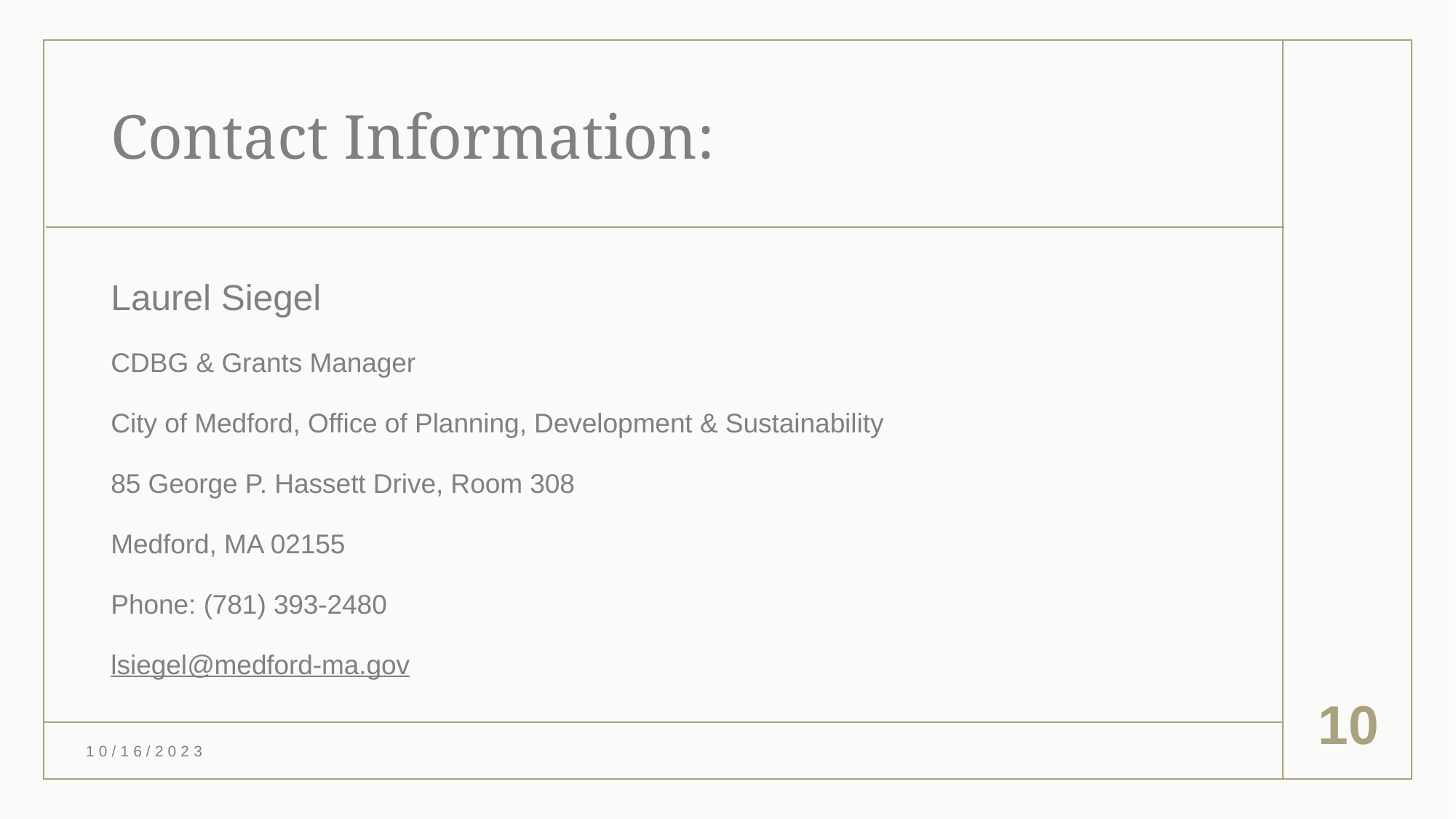

# Contact Information:
Laurel Siegel
CDBG & Grants Manager
City of Medford, Office of Planning, Development & Sustainability
85 George P. Hassett Drive, Room 308
Medford, MA 02155
Phone: (781) 393-2480
lsiegel@medford-ma.gov

10
10/16/2023